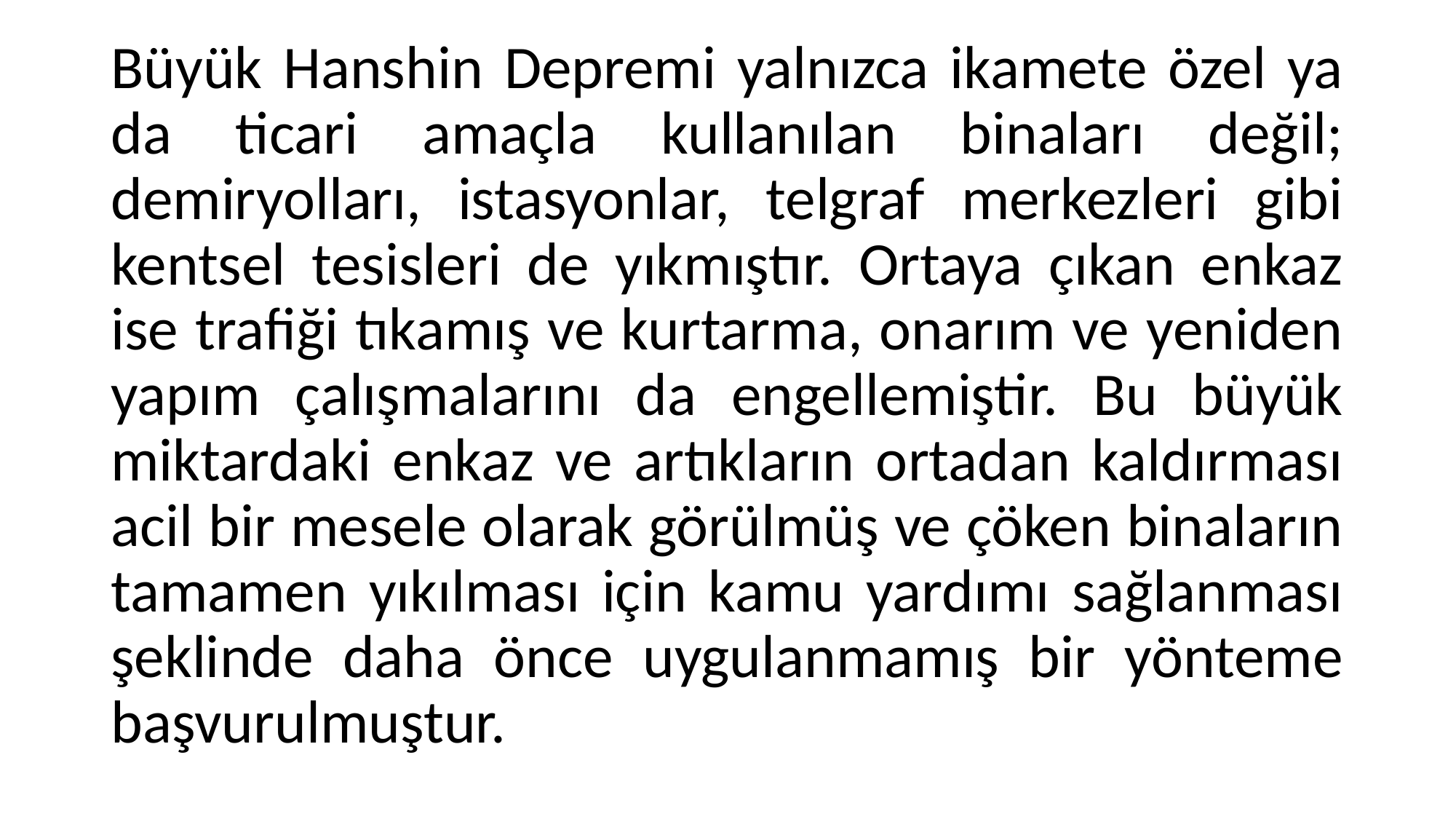

Büyük Hanshin Depremi yalnızca ikamete özel ya da ticari amaçla kullanılan binaları değil; demiryolları, istasyonlar, telgraf merkezleri gibi kentsel tesisleri de yıkmıştır. Ortaya çıkan enkaz ise trafiği tıkamış ve kurtarma, onarım ve yeniden yapım çalışmalarını da engellemiştir. Bu büyük miktardaki enkaz ve artıkların ortadan kaldırması acil bir mesele olarak görülmüş ve çöken binaların tamamen yıkılması için kamu yardımı sağlanması şeklinde daha önce uygulanmamış bir yönteme başvurulmuştur.